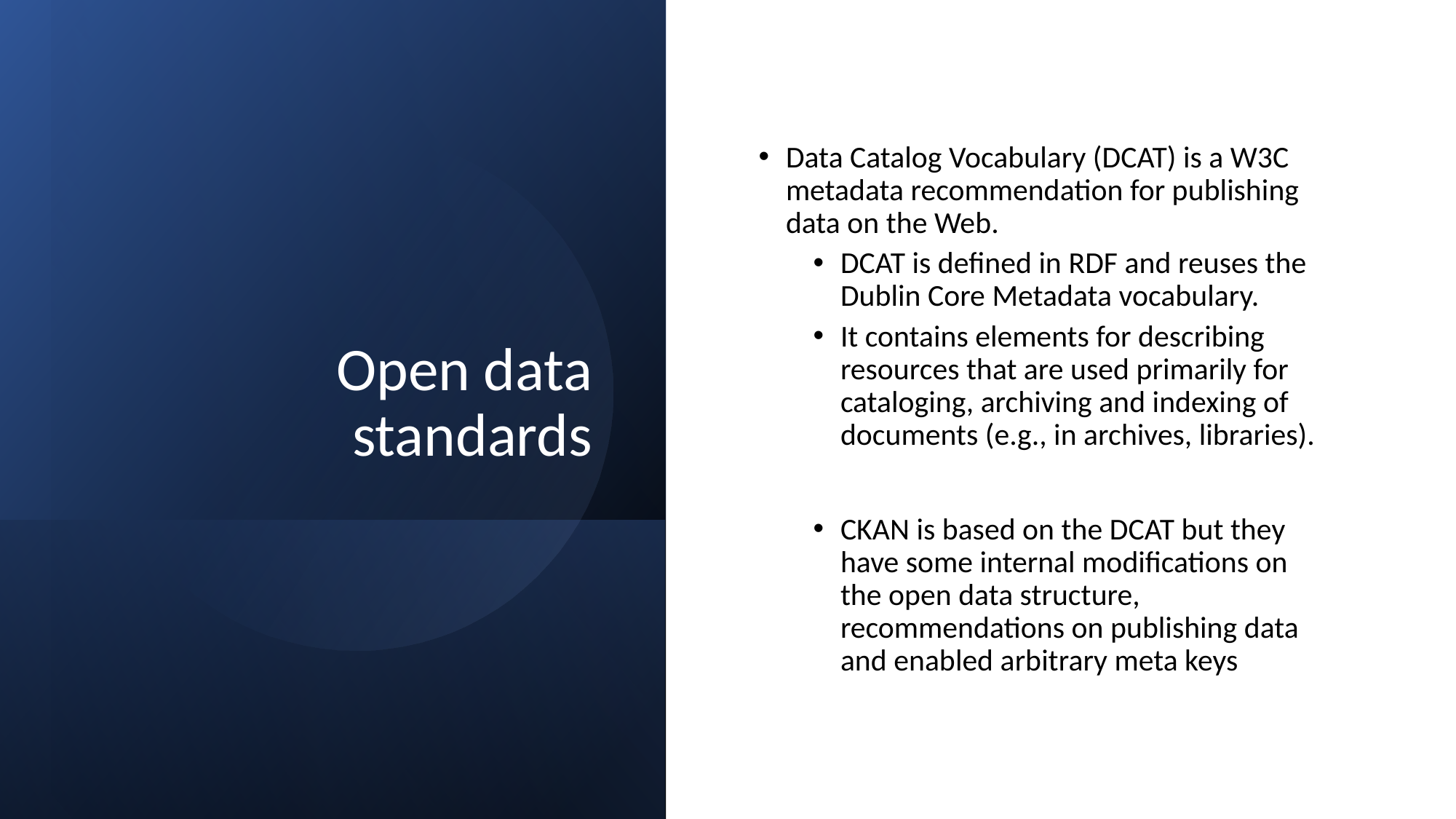

# Open data standards

Data Catalog Vocabulary (DCAT) is a W3C metadata recommendation for publishing data on the Web.
DCAT is deﬁned in RDF and reuses the Dublin Core Metadata vocabulary.
It contains elements for describing resources that are used primarily for cataloging, archiving and indexing of documents (e.g., in archives, libraries).

CKAN is based on the DCAT but they have some internal modifications on the open data structure, recommendations on publishing data and enabled arbitrary meta keys